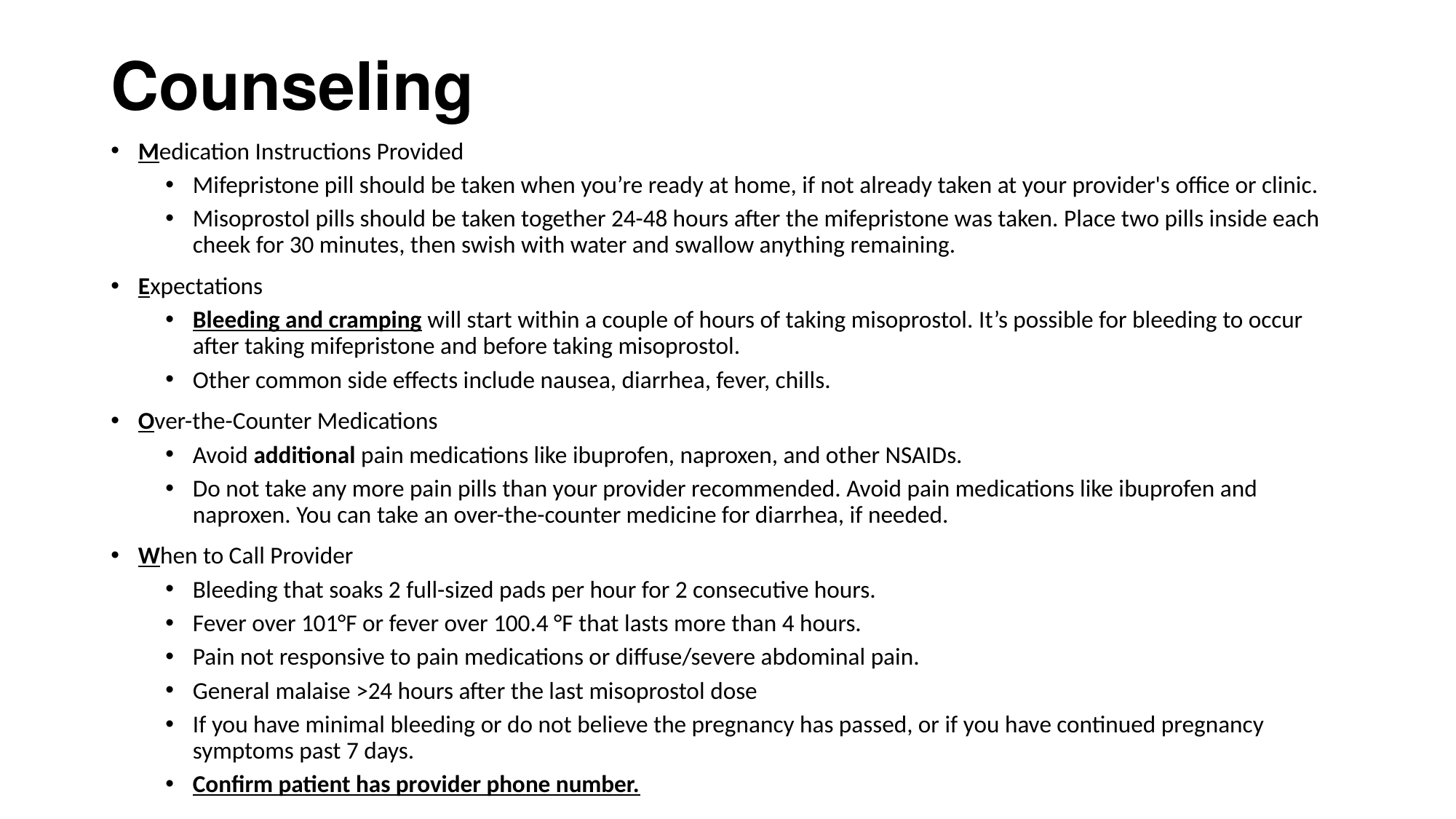

# Counseling
Medication Instructions Provided
Mifepristone pill should be taken when you’re ready at home, if not already taken at your provider's office or clinic.
Misoprostol pills should be taken together 24-48 hours after the mifepristone was taken. Place two pills inside each cheek for 30 minutes, then swish with water and swallow anything remaining.
Expectations
Bleeding and cramping will start within a couple of hours of taking misoprostol. It’s possible for bleeding to occur after taking mifepristone and before taking misoprostol.
Other common side effects include nausea, diarrhea, fever, chills.
Over-the-Counter Medications
Avoid additional pain medications like ibuprofen, naproxen, and other NSAIDs.
Do not take any more pain pills than your provider recommended. Avoid pain medications like ibuprofen and naproxen. You can take an over-the-counter medicine for diarrhea, if needed.
When to Call Provider
Bleeding that soaks 2 full-sized pads per hour for 2 consecutive hours.
Fever over 101°F or fever over 100.4 °F that lasts more than 4 hours.
Pain not responsive to pain medications or diffuse/severe abdominal pain.
General malaise >24 hours after the last misoprostol dose
If you have minimal bleeding or do not believe the pregnancy has passed, or if you have continued pregnancy symptoms past 7 days.
Confirm patient has provider phone number.